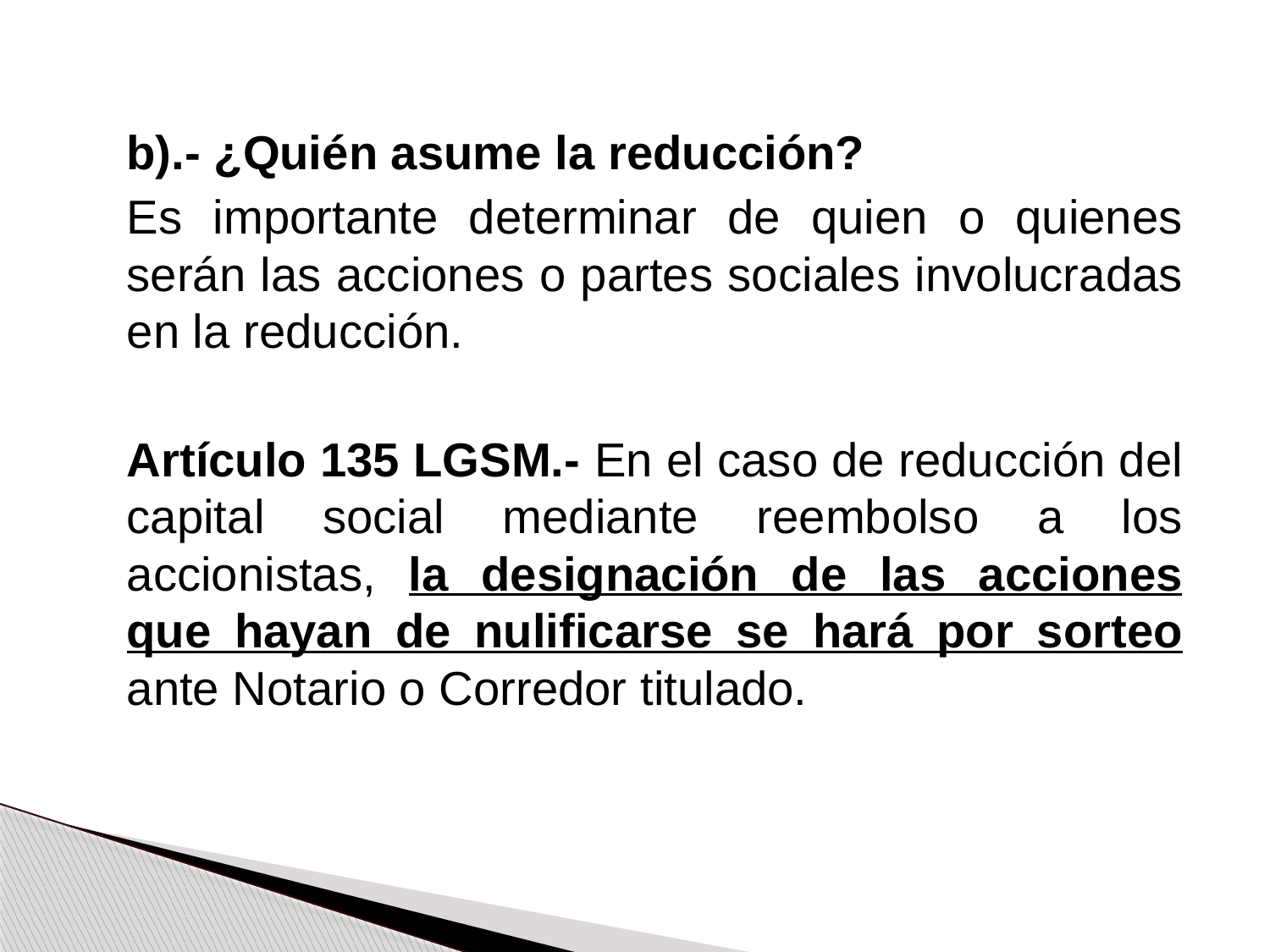

b).- ¿Quién asume la reducción?
	Es importante determinar de quien o quienes serán las acciones o partes sociales involucradas en la reducción.

	Artículo 135 LGSM.- En el caso de reducción del capital social mediante reembolso a los accionistas, la designación de las acciones que hayan de nulificarse se hará por sorteo ante Notario o Corredor titulado.